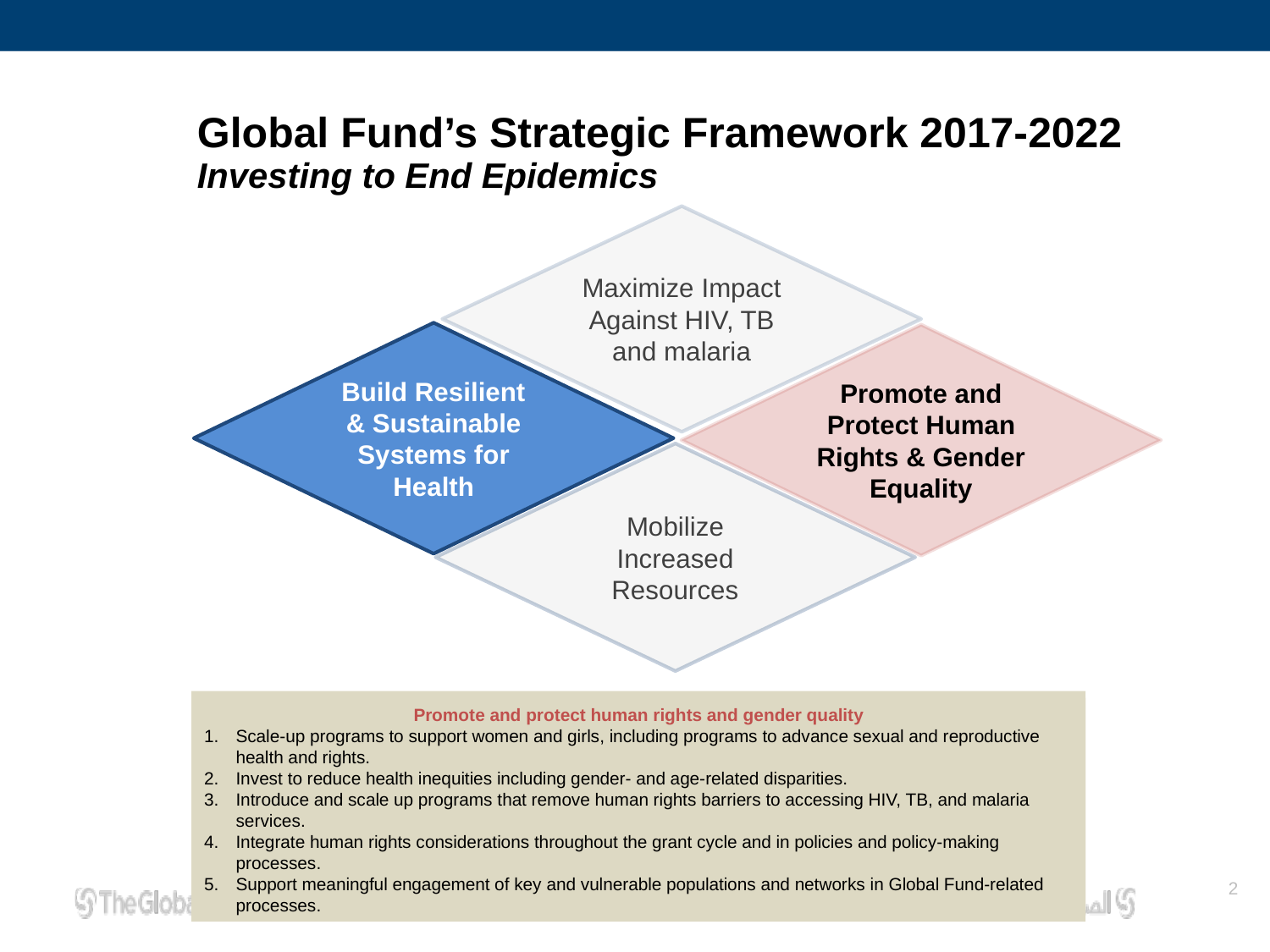

# Global Fund’s Strategic Framework 2017-2022 Investing to End Epidemics
Maximize Impact Against HIV, TB and malaria
Build Resilient & Sustainable Systems for Health
Promote and Protect Human Rights & Gender Equality
Mobilize Increased Resources
Strengthening systems for health is critical to attain universal health coverage and to accelerate the end of the epidemics
Strengthen community responses and systems
Support reproductive, women’s, children’s, and adolescent health, and platforms for integrated service delivery
Strengthen global and in-country procurement and supply chain systems
Leverage critical investments in human resources for health
Strengthen data systems for health and countries’ capacities for analysis and use
Strengthen and align to robust national health strategies and national disease-specific strategic plans
Strengthen financial management and oversight
Promote and protect human rights and gender quality
Scale-up programs to support women and girls, including programs to advance sexual and reproductive health and rights.
Invest to reduce health inequities including gender- and age-related disparities.
Introduce and scale up programs that remove human rights barriers to accessing HIV, TB, and malaria services.
Integrate human rights considerations throughout the grant cycle and in policies and policy-making processes.
Support meaningful engagement of key and vulnerable populations and networks in Global Fund-related processes.
2